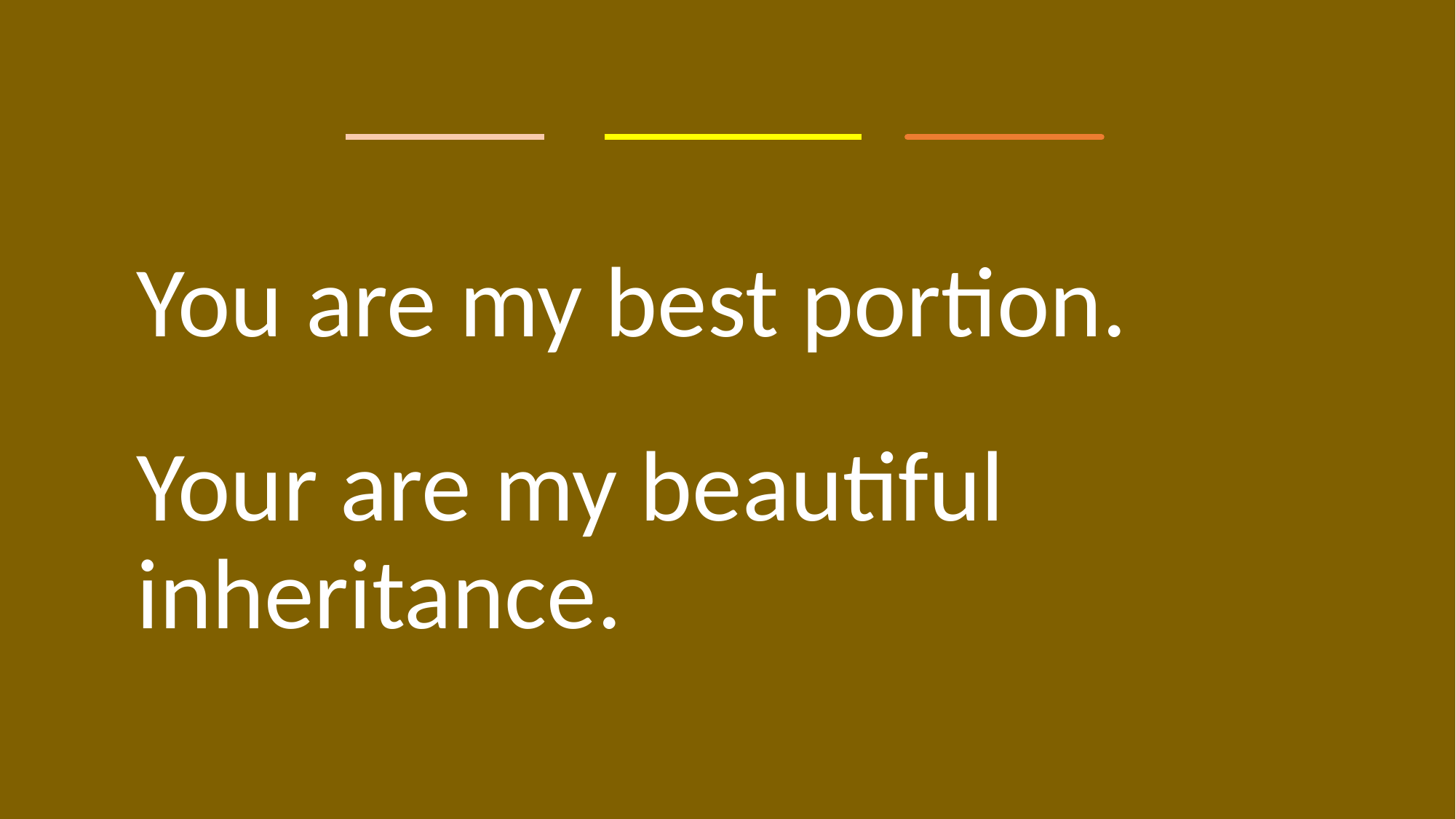

You are my best portion.

Your are my beautiful inheritance.